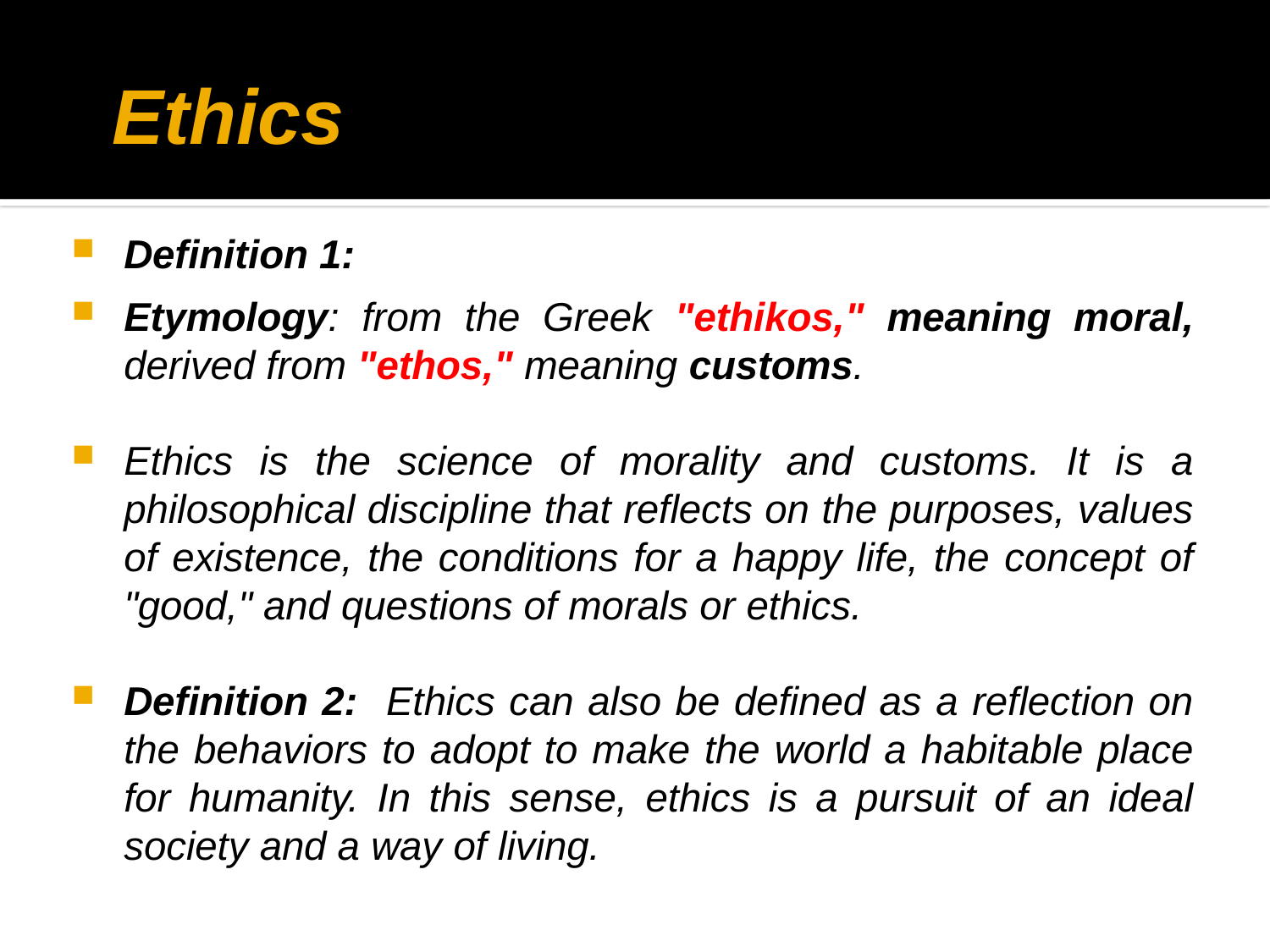

# Ethics
Definition 1:
Etymology: from the Greek "ethikos," meaning moral, derived from "ethos," meaning customs.

Ethics is the science of morality and customs. It is a philosophical discipline that reflects on the purposes, values of existence, the conditions for a happy life, the concept of "good," and questions of morals or ethics.

Definition 2:  Ethics can also be defined as a reflection on the behaviors to adopt to make the world a habitable place for humanity. In this sense, ethics is a pursuit of an ideal society and a way of living.